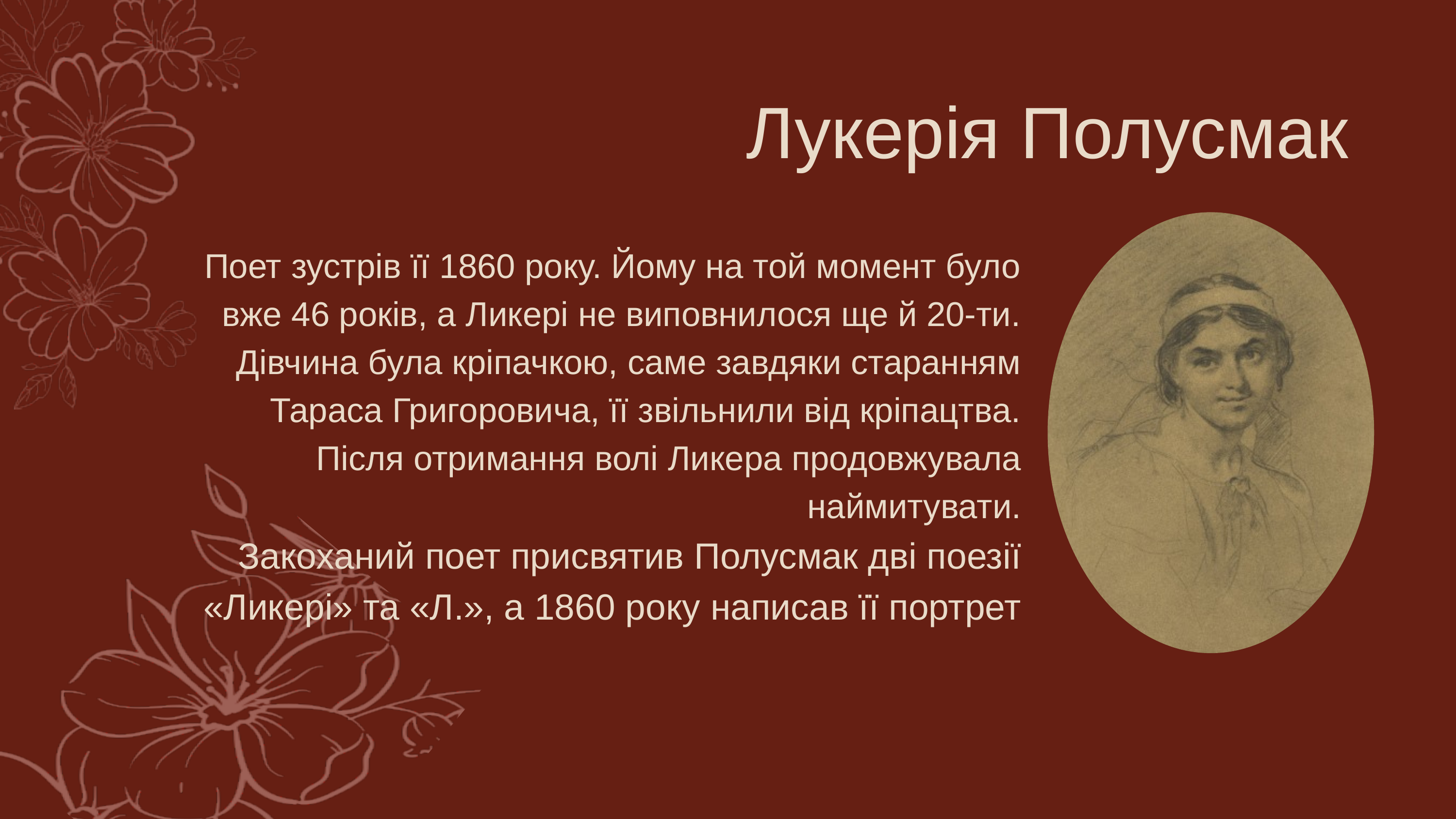

Лукерія Полусмак

Поет зустрів її 1860 року. Йому на той момент було вже 46 років, а Ликері не виповнилося ще й 20-ти.
Дівчина була кріпачкою, саме завдяки старанням Тараса Григоровича, її звільнили від кріпацтва. Після отримання волі Ликера продовжувала наймитувати.
Закоханий поет присвятив Полусмак дві поезії «Ликері» та «Л.», а 1860 року написав її портрет